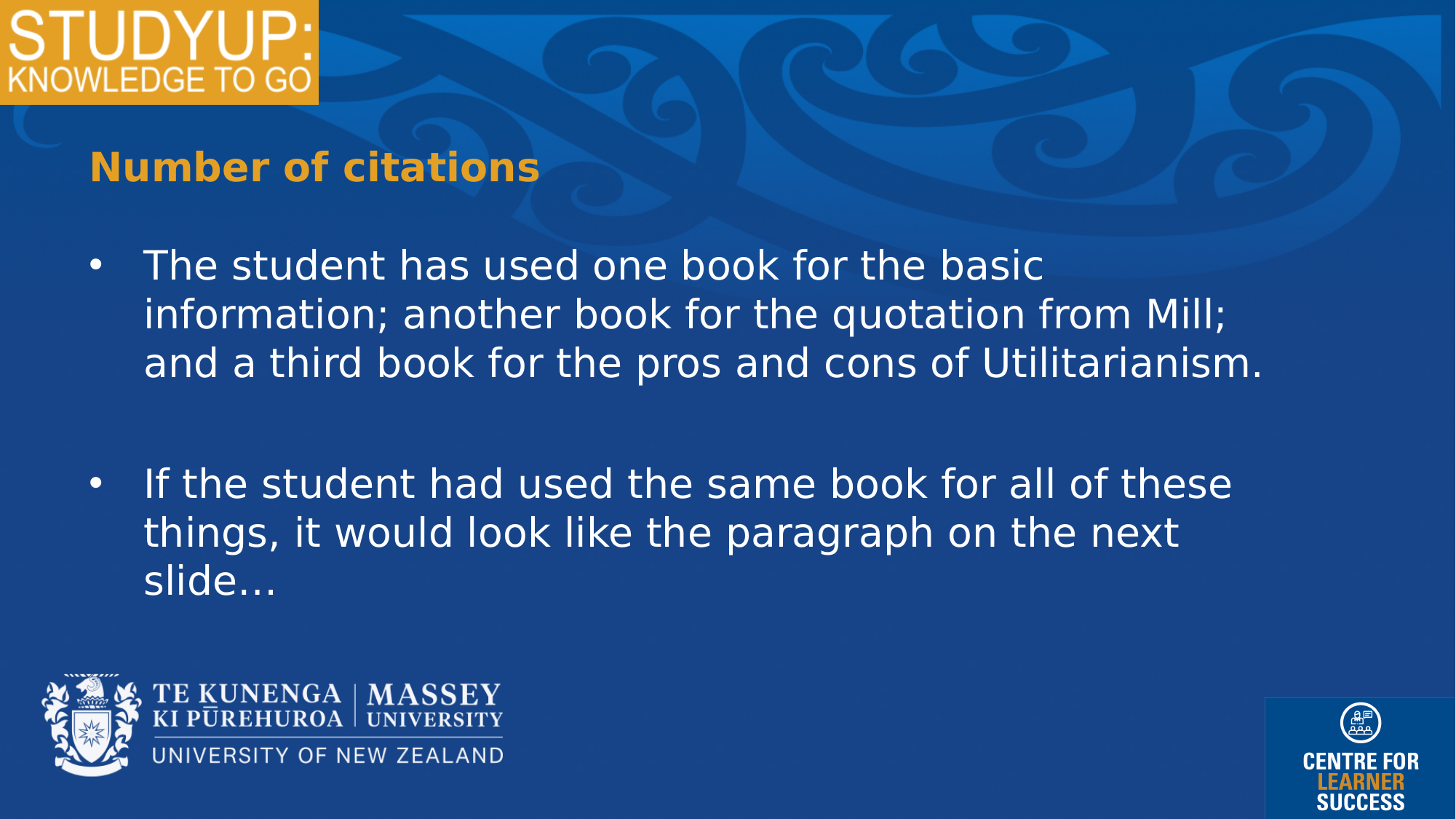

Number of citations

The student has used one book for the basic information; another book for the quotation from Mill; and a third book for the pros and cons of Utilitarianism.

If the student had used the same book for all of these things, it would look like the paragraph on the next slide…